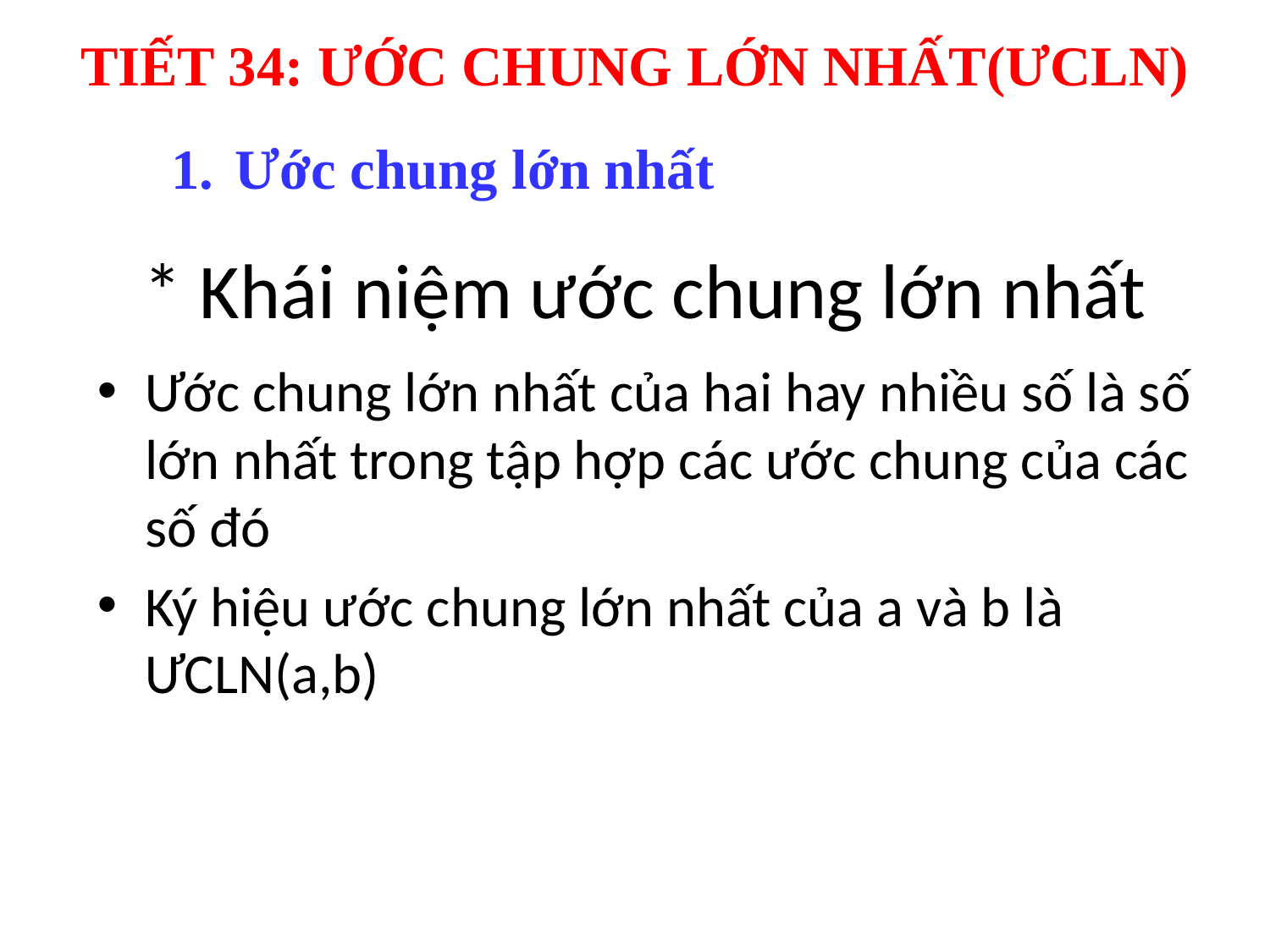

TIẾT 34: ƯỚC CHUNG LỚN NHẤT(ƯCLN)
Ước chung lớn nhất
# * Khái niệm ước chung lớn nhất
Ước chung lớn nhất của hai hay nhiều số là số lớn nhất trong tập hợp các ước chung của các số đó
Ký hiệu ước chung lớn nhất của a và b là ƯCLN(a,b)